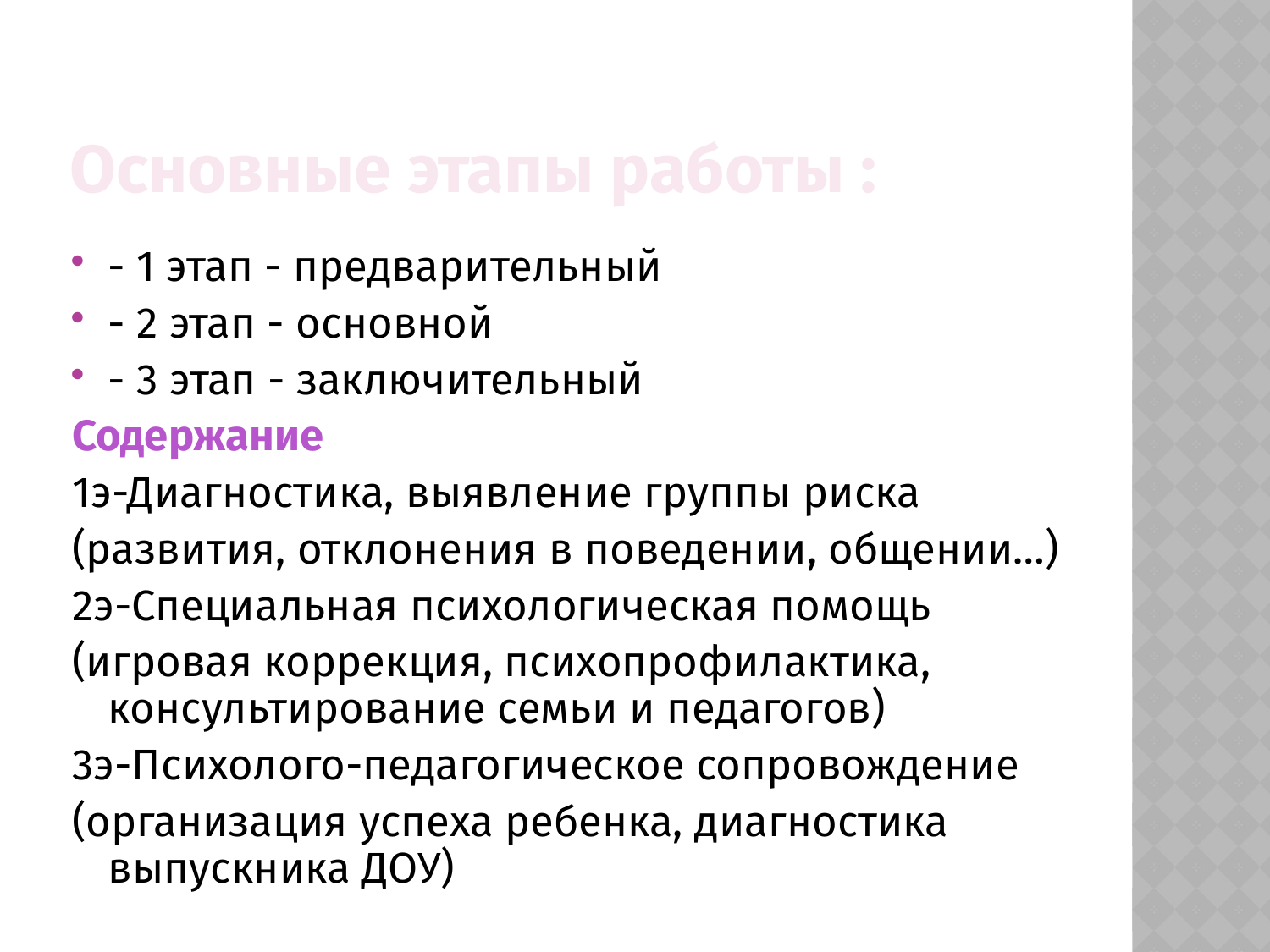

# Основные этапы работы :
- 1 этап - предварительный
- 2 этап - основной
- 3 этап - заключительный
Содержание
1э-Диагностика, выявление группы риска
(развития, отклонения в поведении, общении…)
2э-Специальная психологическая помощь
(игровая коррекция, психопрофилактика, консультирование семьи и педагогов)
3э-Психолого-педагогическое сопровождение
(организация успеха ребенка, диагностика выпускника ДОУ)